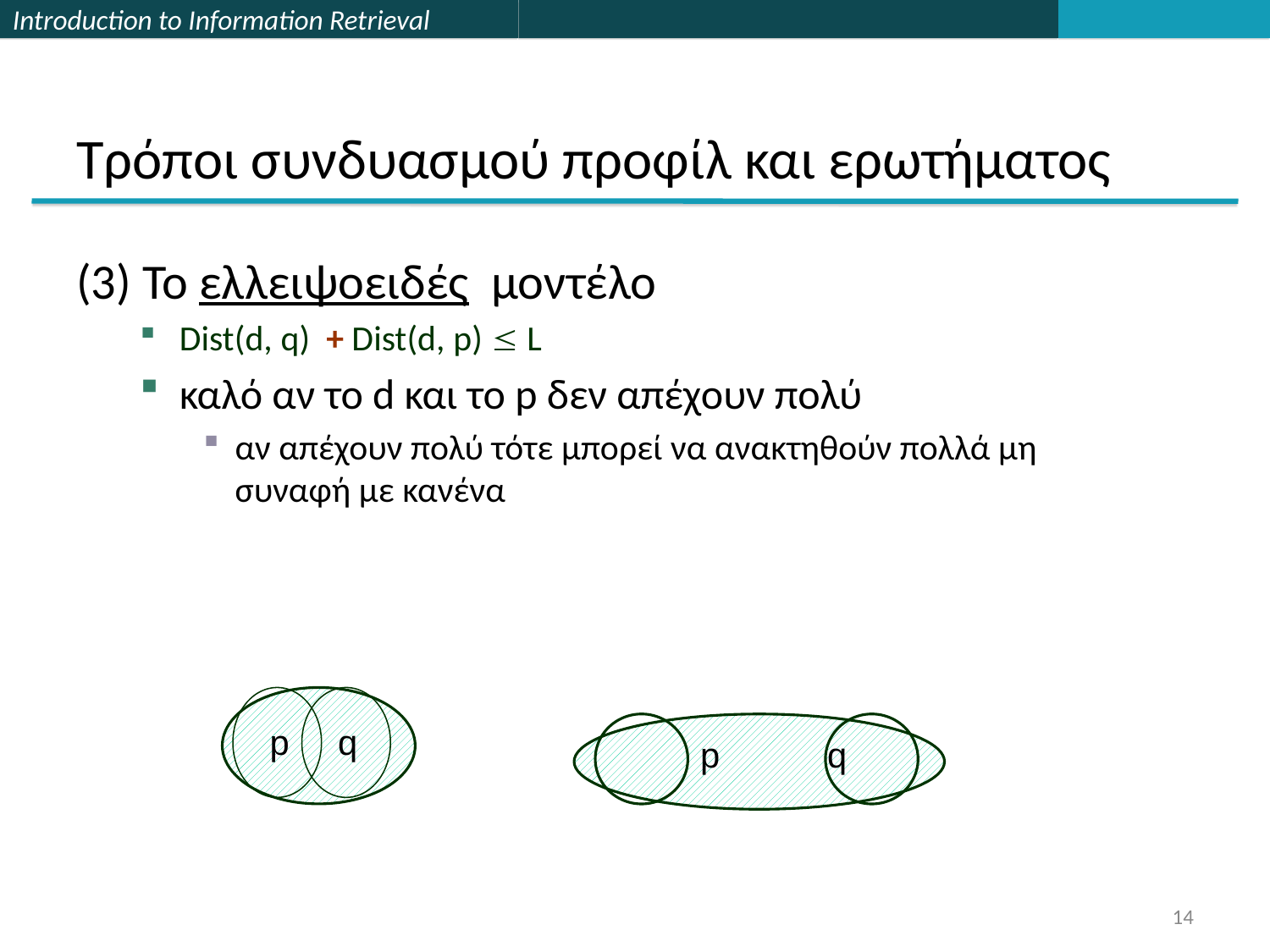

# Τρόποι συνδυασμού προφίλ και ερωτήματος
(3) Το ελλειψοειδές  μοντέλο
Dist(d, q)  + Dist(d, p) ≤ L
καλό αν το d και το p δεν απέχουν πολύ
αν απέχουν πολύ τότε μπορεί να ανακτηθούν πολλά μη συναφή με κανένα

p     q

p          	q
14